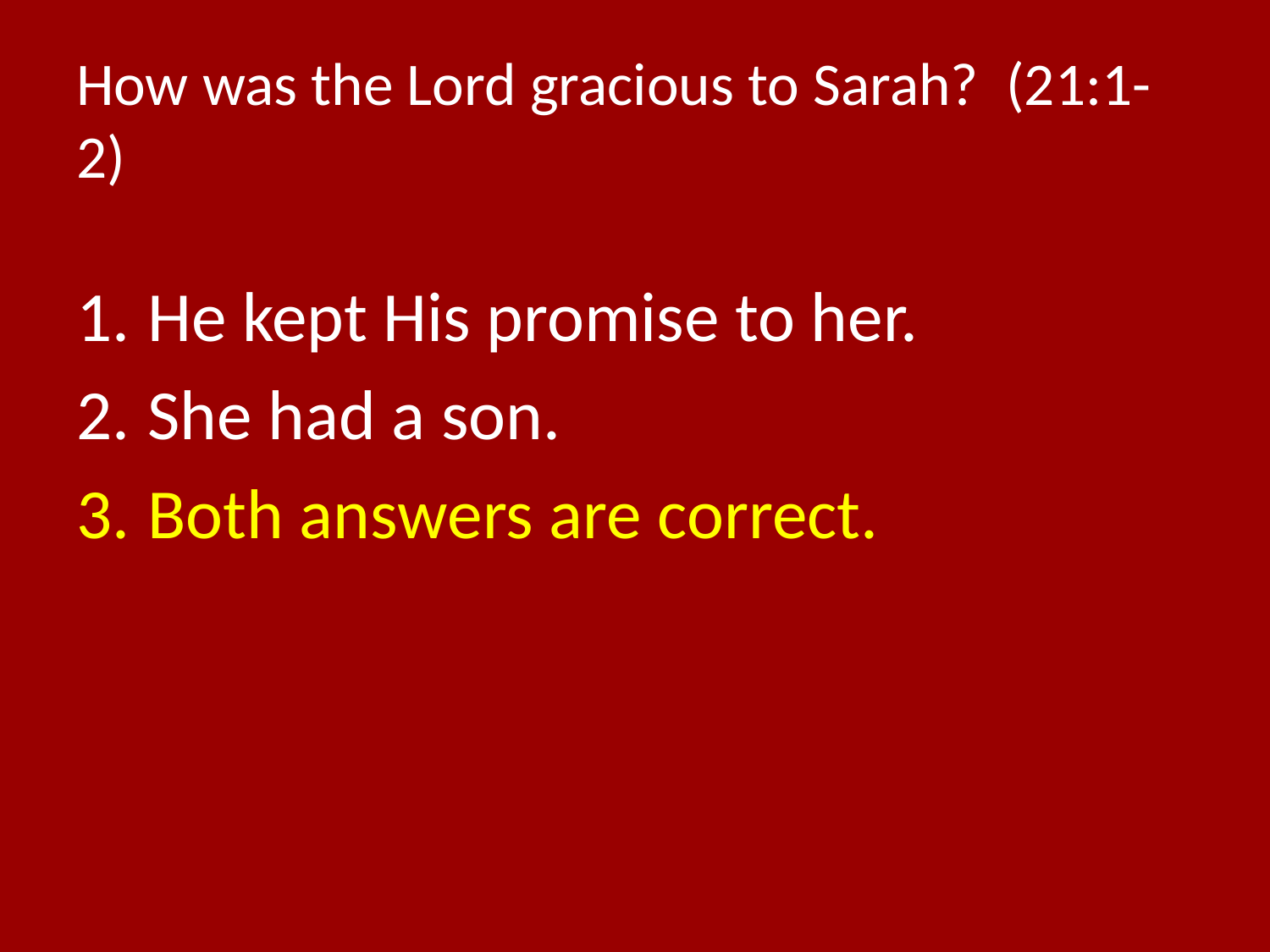

# How was the Lord gracious to Sarah?  (21:1-2)
He kept His promise to her.
She had a son.
Both answers are correct.